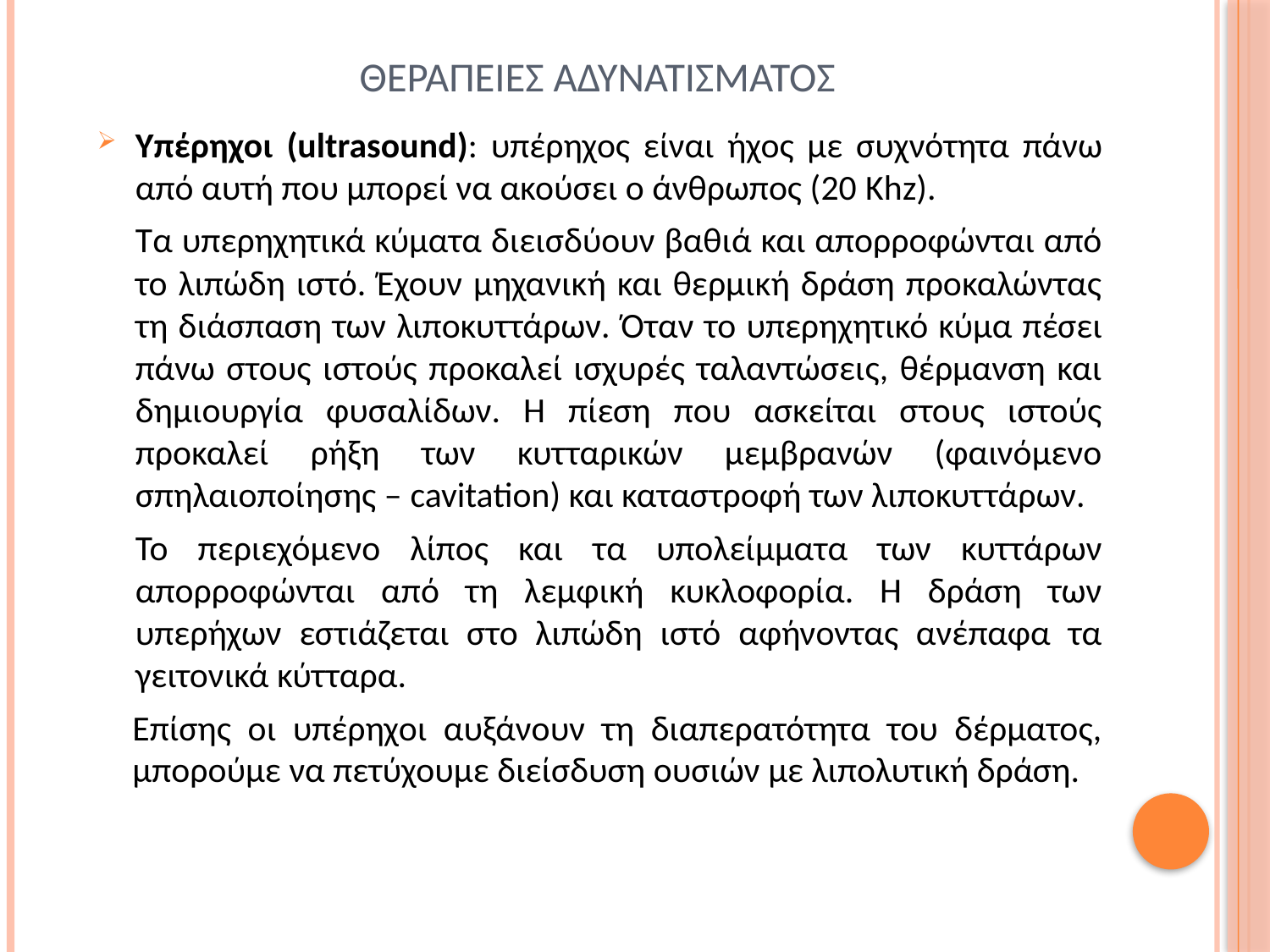

# θεραπειεσ αδυνατισματοσ
Υπέρηχοι (ultrasound): υπέρηχος είναι ήχος με συχνότητα πάνω από αυτή που μπορεί να ακούσει ο άνθρωπος (20 Khz).
	Tα υπερηχητικά κύματα διεισδύουν βαθιά και απορροφώνται από το λιπώδη ιστό. Έχουν μηχανική και θερμική δράση προκαλώντας τη διάσπαση των λιποκυττάρων. Όταν το υπερηχητικό κύμα πέσει πάνω στους ιστούς προκαλεί ισχυρές ταλαντώσεις, θέρμανση και δημιουργία φυσαλίδων. Η πίεση που ασκείται στους ιστούς προκαλεί ρήξη των κυτταρικών μεμβρανών (φαινόμενο σπηλαιοποίησης – cavitation) και καταστροφή των λιποκυττάρων.
	Το περιεχόμενο λίπος και τα υπολείμματα των κυττάρων απορροφώνται από τη λεμφική κυκλοφορία. Η δράση των υπερήχων εστιάζεται στο λιπώδη ιστό αφήνοντας ανέπαφα τα γειτονικά κύτταρα.
Επίσης οι υπέρηχοι αυξάνουν τη διαπερατότητα του δέρματος, μπορούμε να πετύχουμε διείσδυση ουσιών με λιπολυτική δράση.